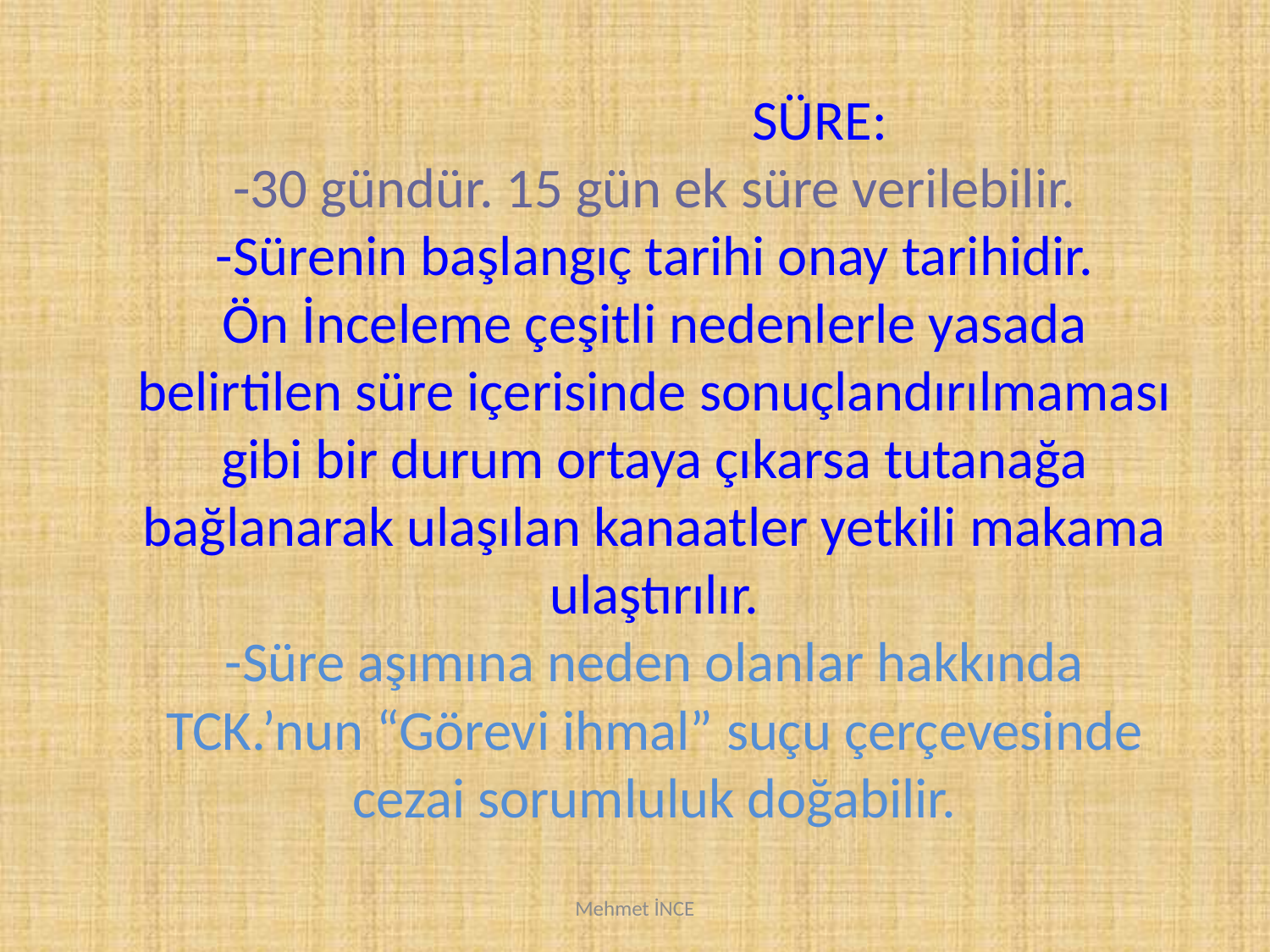

SÜRE:
-30 gündür. 15 gün ek süre verilebilir.
-Sürenin başlangıç tarihi onay tarihidir.
Ön İnceleme çeşitli nedenlerle yasada belirtilen süre içerisinde sonuçlandırılmaması gibi bir durum ortaya çıkarsa tutanağa bağlanarak ulaşılan kanaatler yetkili makama ulaştırılır.
-Süre aşımına neden olanlar hakkında TCK.’nun “Görevi ihmal” suçu çerçevesinde cezai sorumluluk doğabilir.

Mehmet İNCE